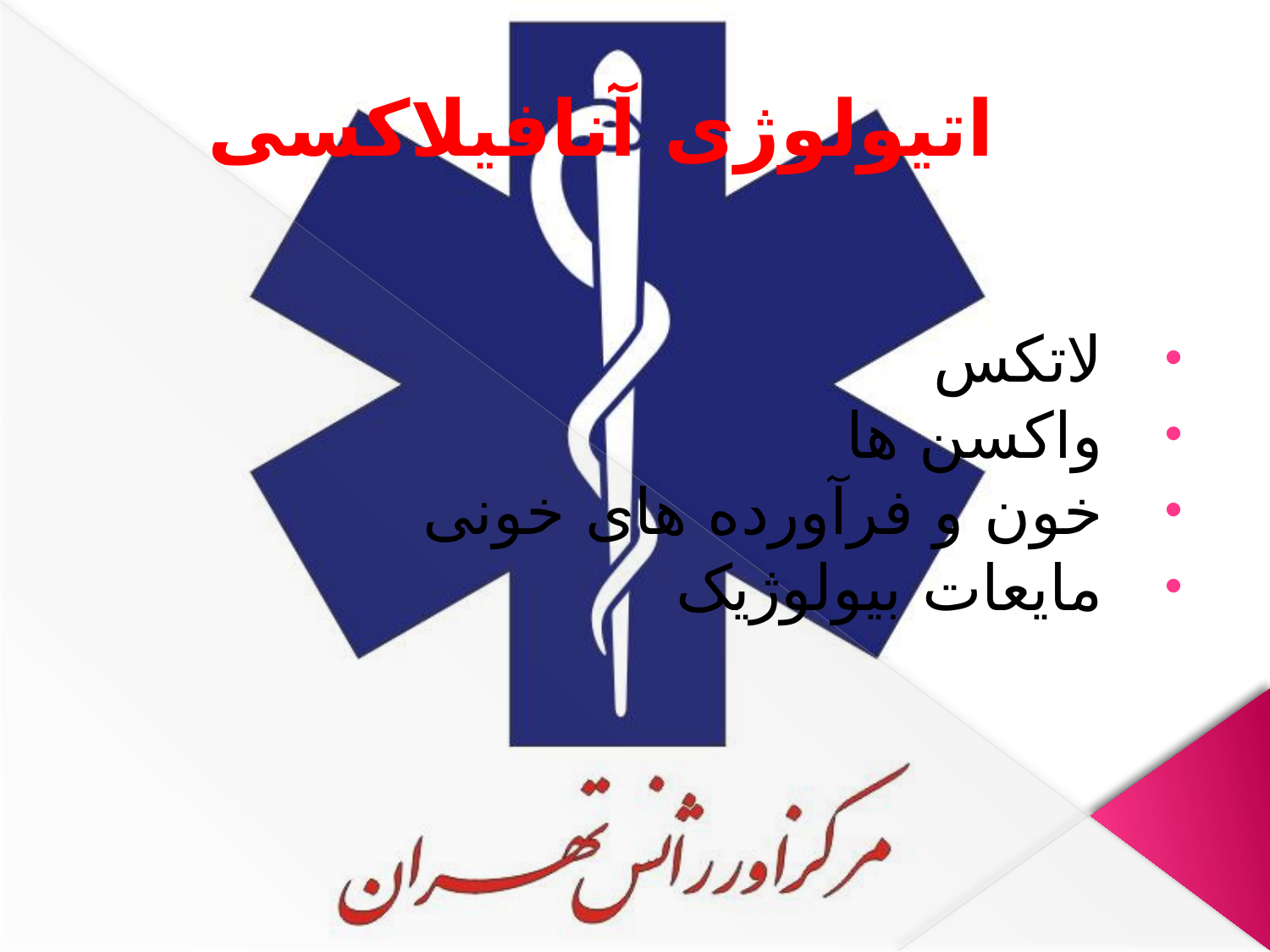

# اتیولوژی آنافیلاکسی
لاتکس
واکسن ها
خون و فرآورده های خونی
مایعات بیولوژیک